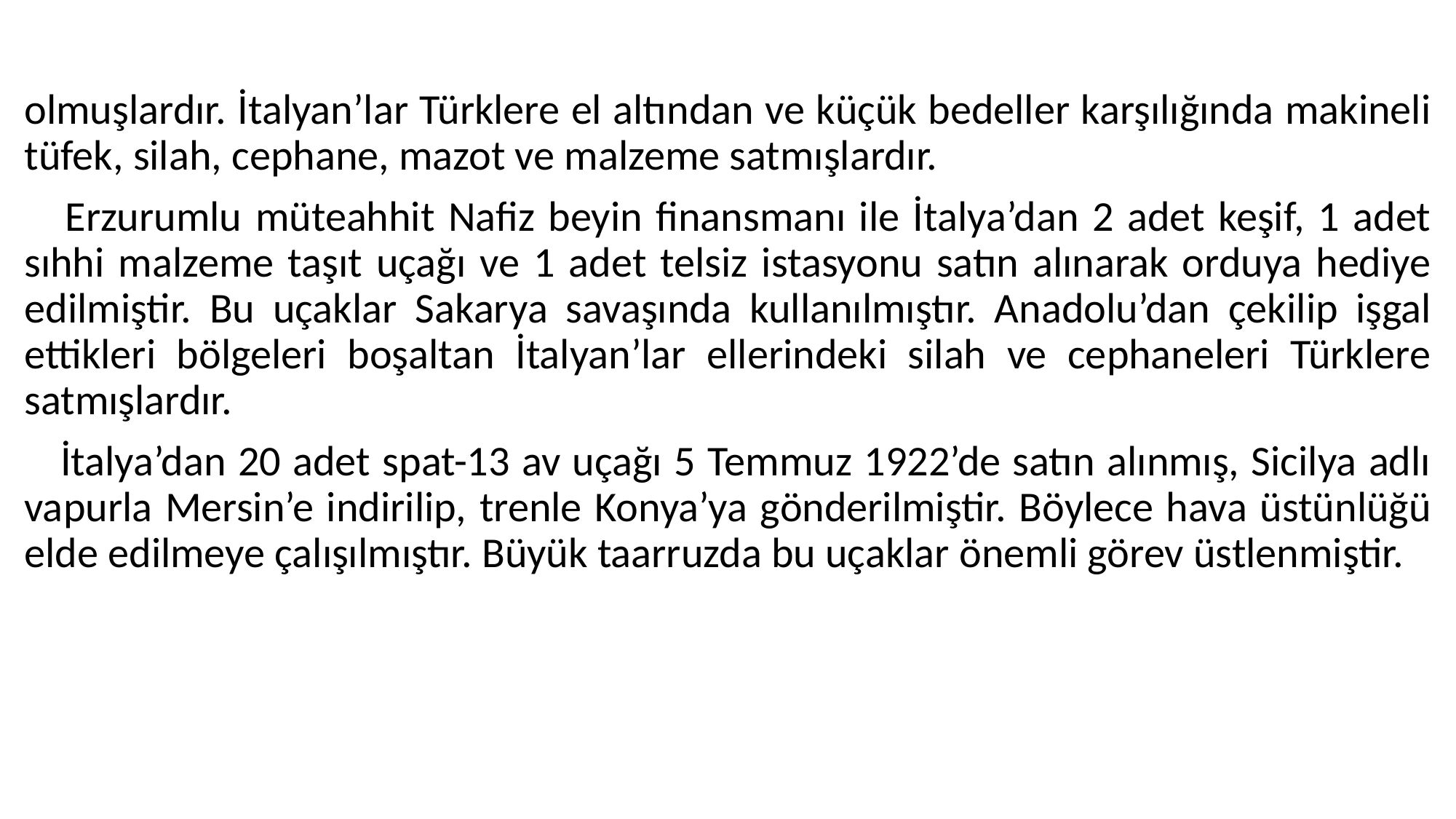

#
olmuşlardır. İtalyan’lar Türklere el altından ve küçük bedeller karşılığında makineli tüfek, silah, cephane, mazot ve malzeme satmışlardır.
   Erzurumlu müteahhit Nafiz beyin finansmanı ile İtalya’dan 2 adet keşif, 1 adet sıhhi malzeme taşıt uçağı ve 1 adet telsiz istasyonu satın alınarak orduya hediye edilmiştir. Bu uçaklar Sakarya savaşında kullanılmıştır. Anadolu’dan çekilip işgal ettikleri bölgeleri boşaltan İtalyan’lar ellerindeki silah ve cephaneleri Türklere satmışlardır.
   İtalya’dan 20 adet spat-13 av uçağı 5 Temmuz 1922’de satın alınmış, Sicilya adlı vapurla Mersin’e indirilip, trenle Konya’ya gönderilmiştir. Böylece hava üstünlüğü elde edilmeye çalışılmıştır. Büyük taarruzda bu uçaklar önemli görev üstlenmiştir.